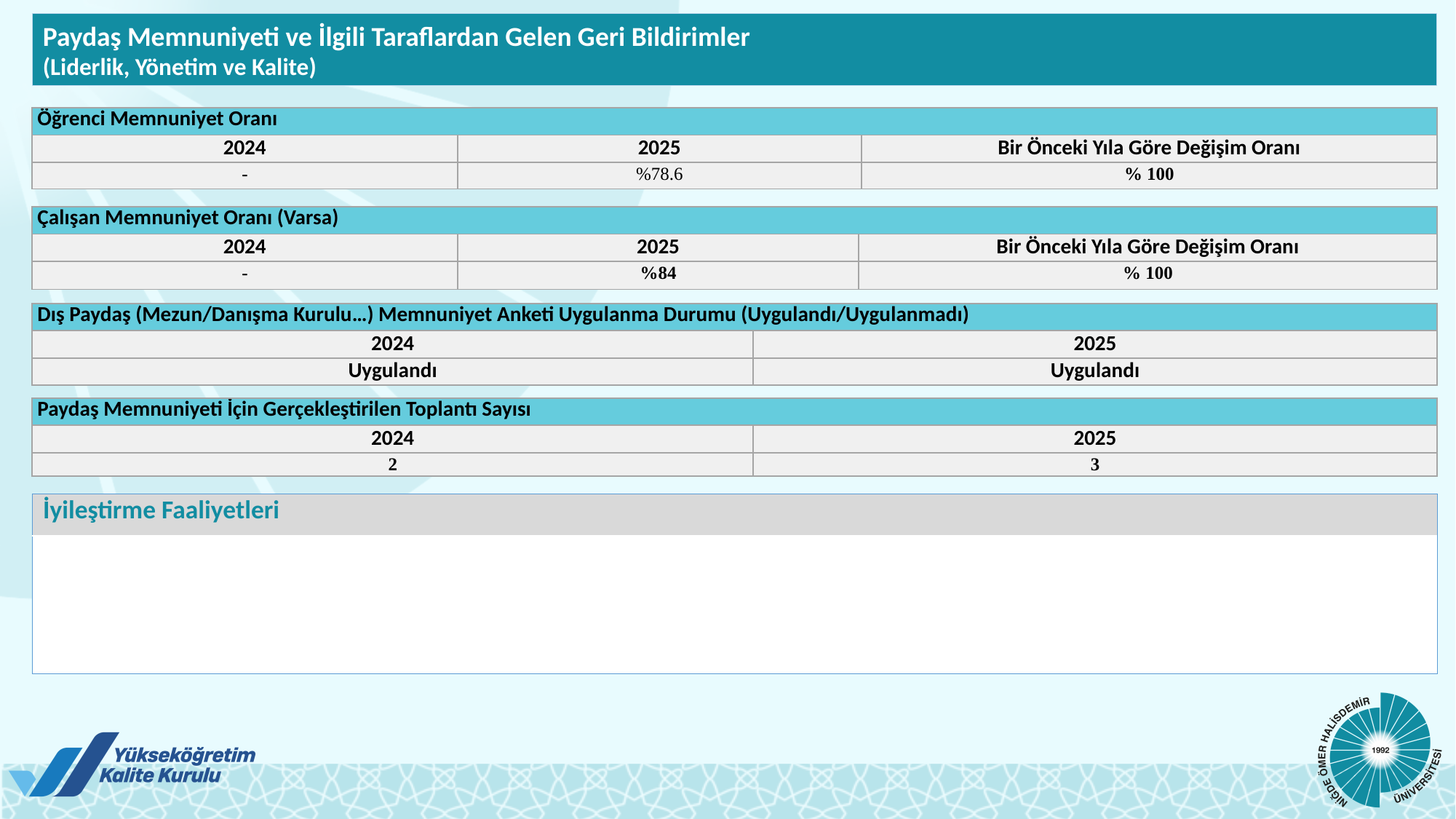

Paydaş Memnuniyeti ve İlgili Taraflardan Gelen Geri Bildirimler
(Liderlik, Yönetim ve Kalite)
| Öğrenci Memnuniyet Oranı |  |  |
| --- | --- | --- |
| 2024 | 2025 | Bir Önceki Yıla Göre Değişim Oranı |
| - | %78.6 | % 100 |
| Çalışan Memnuniyet Oranı (Varsa) |  |  |
| --- | --- | --- |
| 2024 | 2025 | Bir Önceki Yıla Göre Değişim Oranı |
| - | %84 | % 100 |
| Dış Paydaş (Mezun/Danışma Kurulu…) Memnuniyet Anketi Uygulanma Durumu (Uygulandı/Uygulanmadı) |  |
| --- | --- |
| 2024 | 2025 |
| Uygulandı | Uygulandı |
| Paydaş Memnuniyeti İçin Gerçekleştirilen Toplantı Sayısı |  |
| --- | --- |
| 2024 | 2025 |
| 2 | 3 |
| İyileştirme Faaliyetleri |
| --- |
|  |